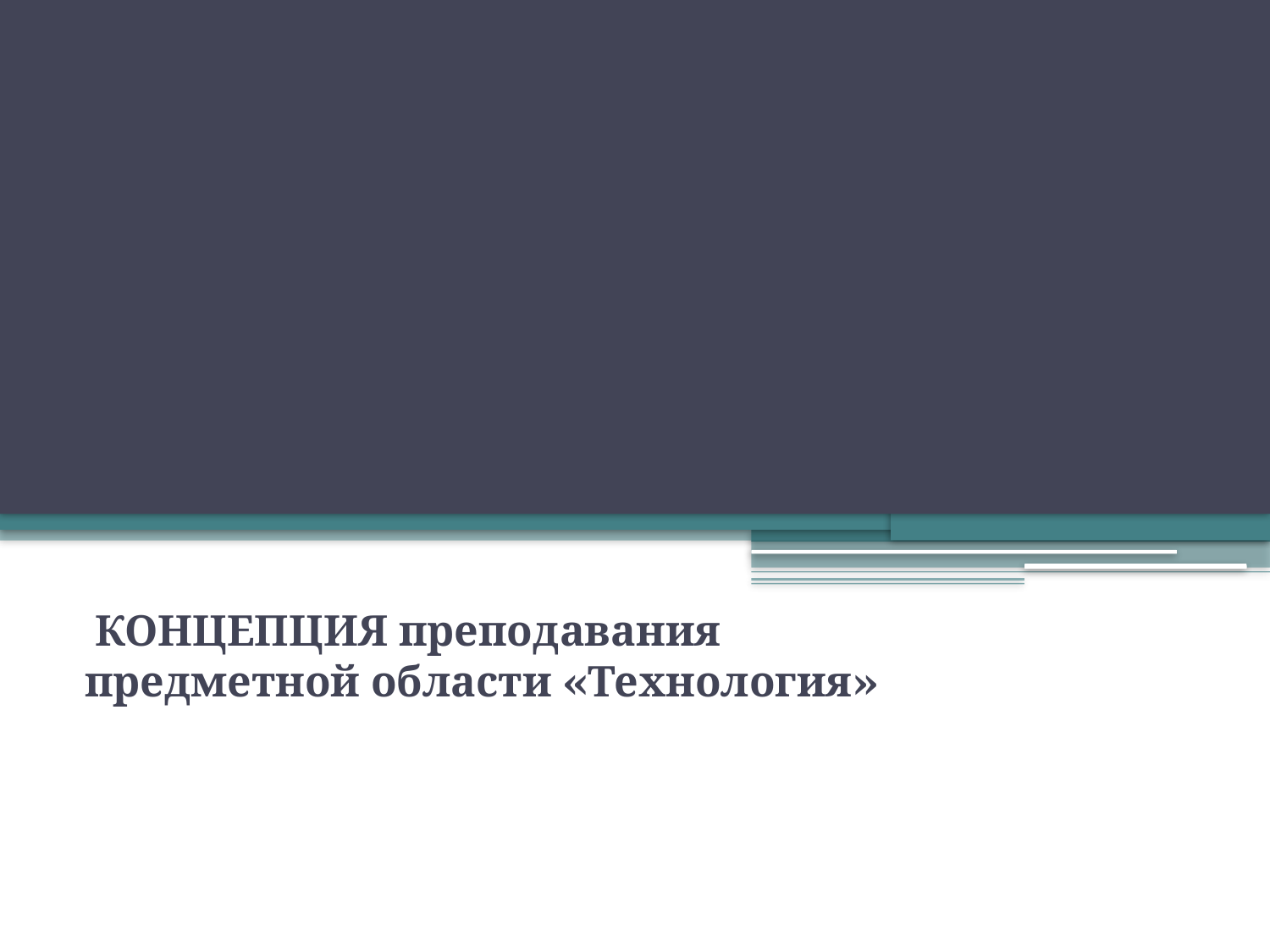

# Концепция преподавания предметной области «Технология»

 КОНЦЕПЦИЯ преподавания предметной области «Технология»